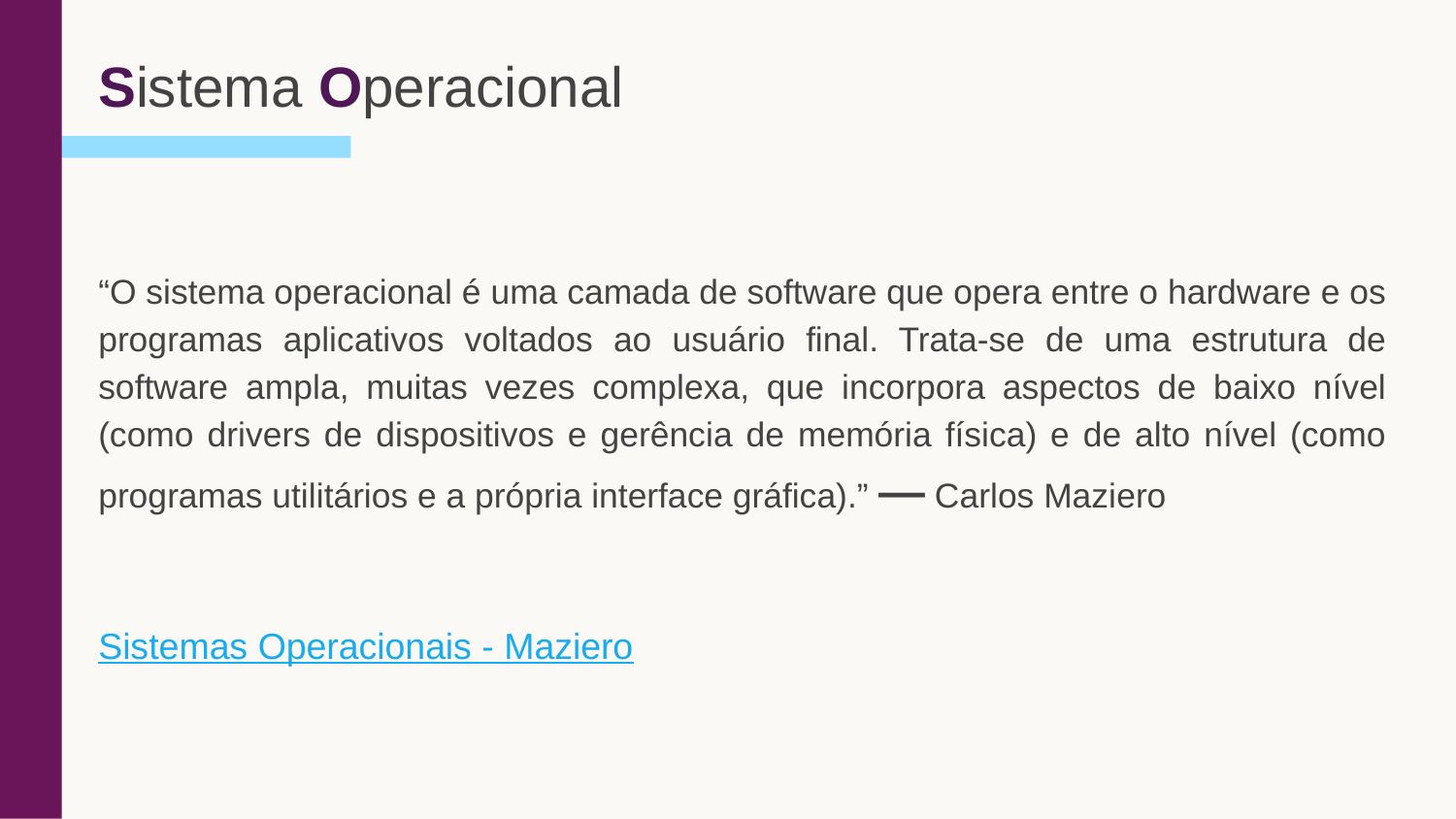

# Sistema Operacional
“O sistema operacional é uma camada de software que opera entre o hardware e os programas aplicativos voltados ao usuário final. Trata-se de uma estrutura de software ampla, muitas vezes complexa, que incorpora aspectos de baixo nível (como drivers de dispositivos e gerência de memória física) e de alto nível (como programas utilitários e a própria interface gráfica).” — Carlos Maziero

Sistemas Operacionais - Maziero